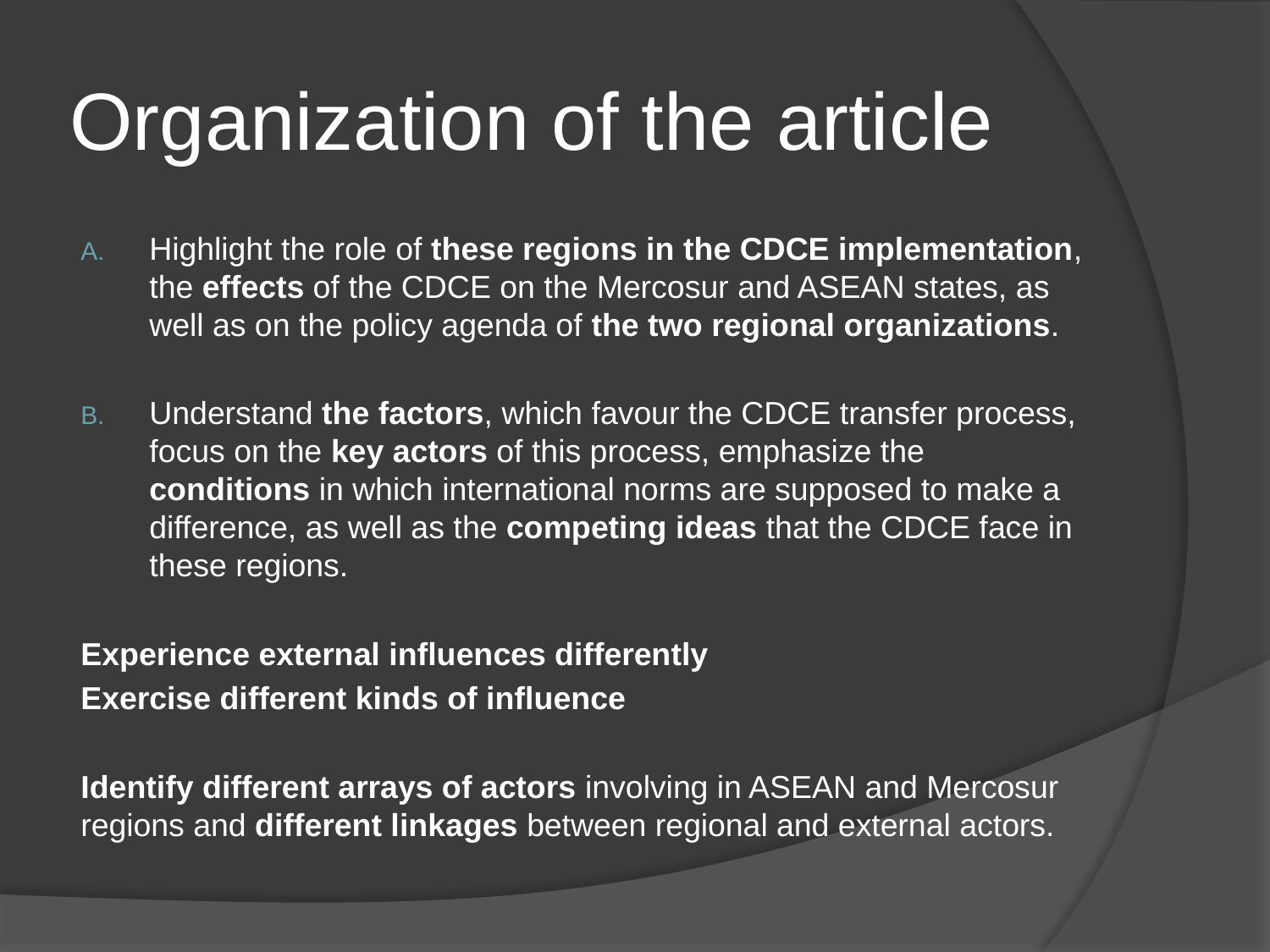

# Organization of the article
Highlight the role of these regions in the CDCE implementation, the effects of the CDCE on the Mercosur and ASEAN states, as well as on the policy agenda of the two regional organizations.

Understand the factors, which favour the CDCE transfer process, focus on the key actors of this process, emphasize the conditions in which international norms are supposed to make a difference, as well as the competing ideas that the CDCE face in these regions.

Experience external influences differently
Exercise different kinds of influence

Identify different arrays of actors involving in ASEAN and Mercosur regions and different linkages between regional and external actors.